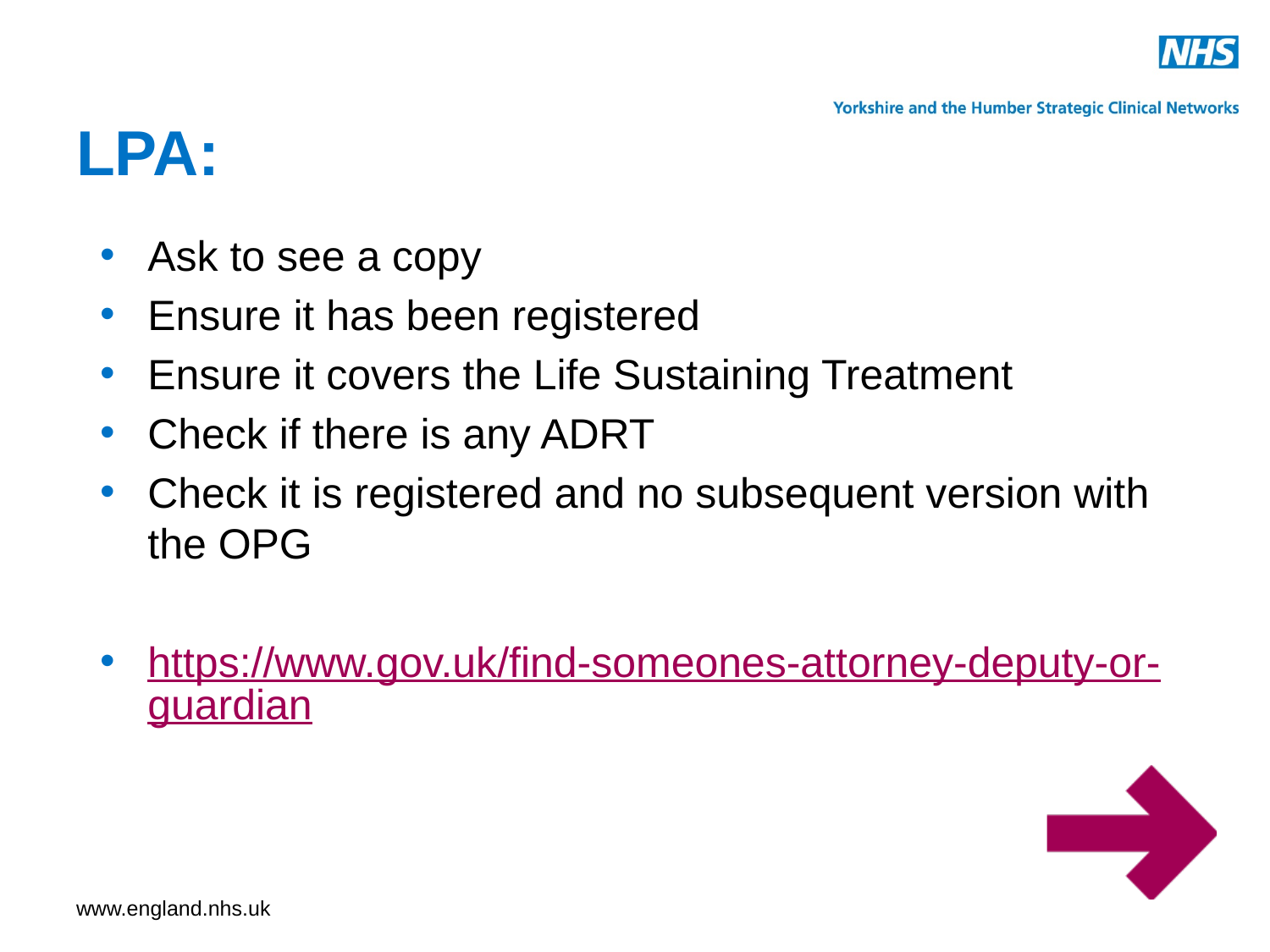

# LPA:
Ask to see a copy
Ensure it has been registered
Ensure it covers the Life Sustaining Treatment
Check if there is any ADRT
Check it is registered and no subsequent version with the OPG

https://www.gov.uk/find-someones-attorney-deputy-or-guardian